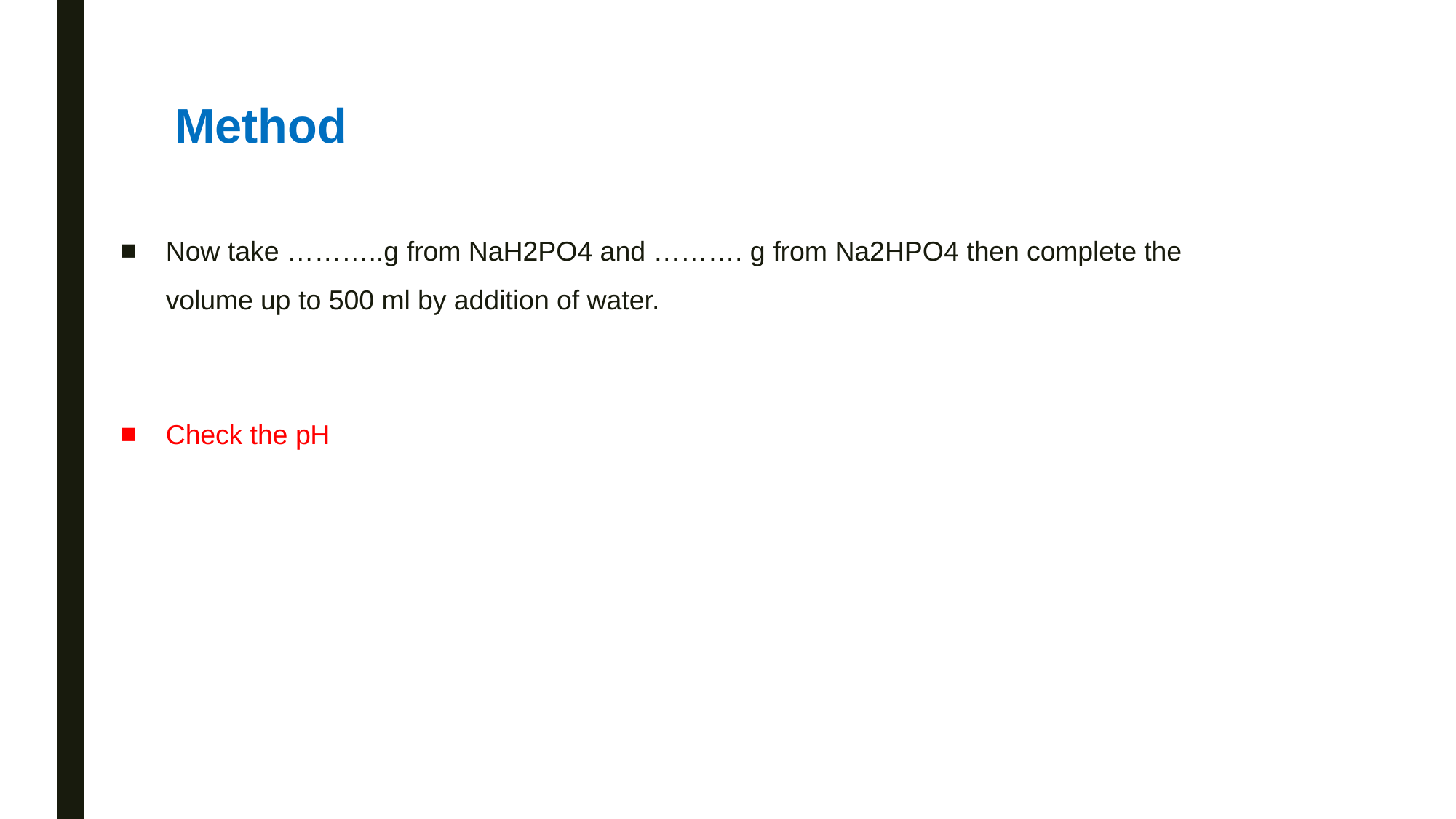

# Method
Now take ………..g from NaH2PO4 and ………. g from Na2HPO4 then complete the  volume up to 500 ml by addition of water.
Check the pH